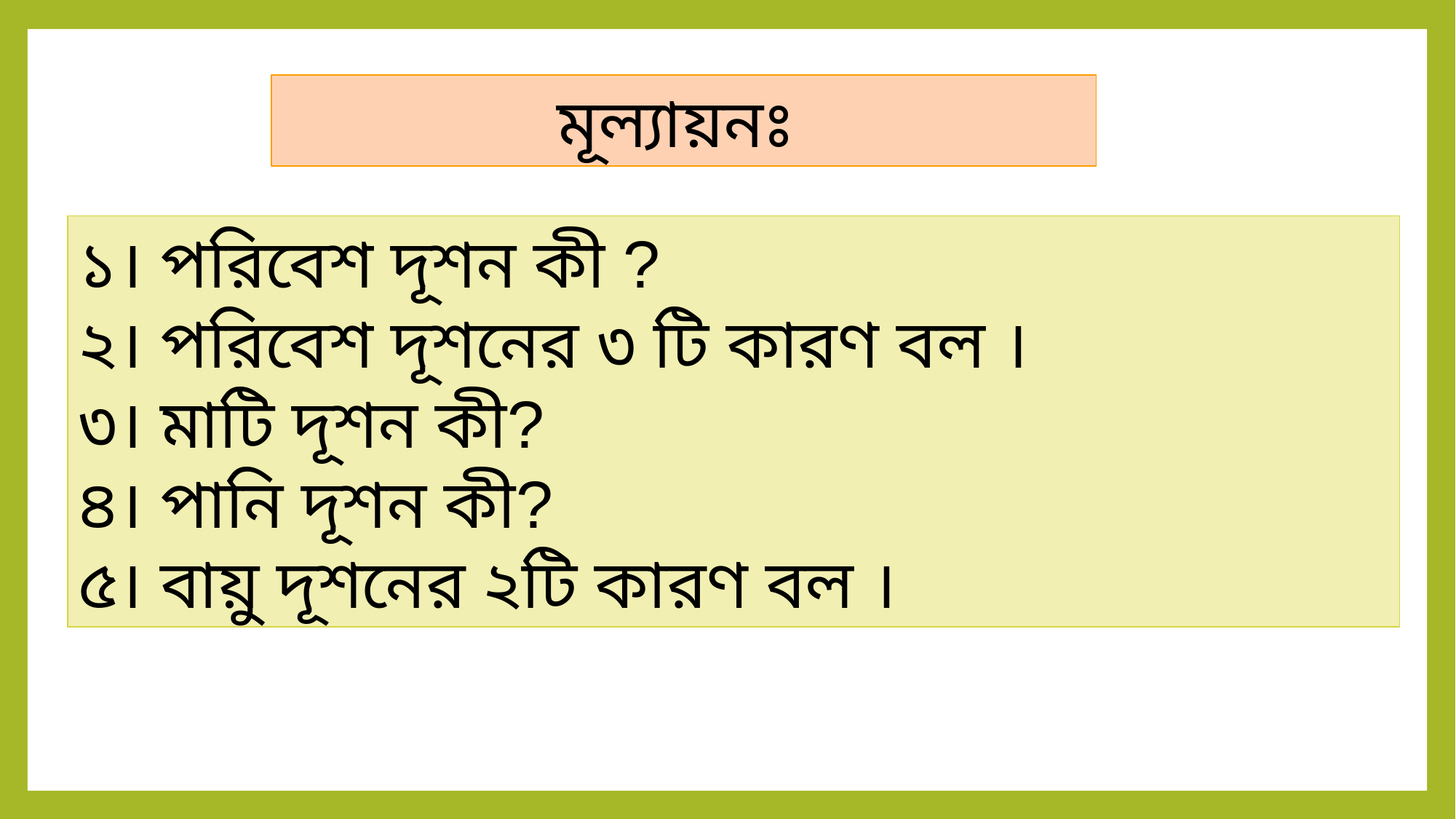

মূল্যায়নঃ
১। পরিবেশ দূশন কী ?
২। পরিবেশ দূশনের ৩ টি কারণ বল ।
৩। মাটি দূশন কী?
৪। পানি দূশন কী?
৫। বায়ু দূশনের ২টি কারণ বল ।